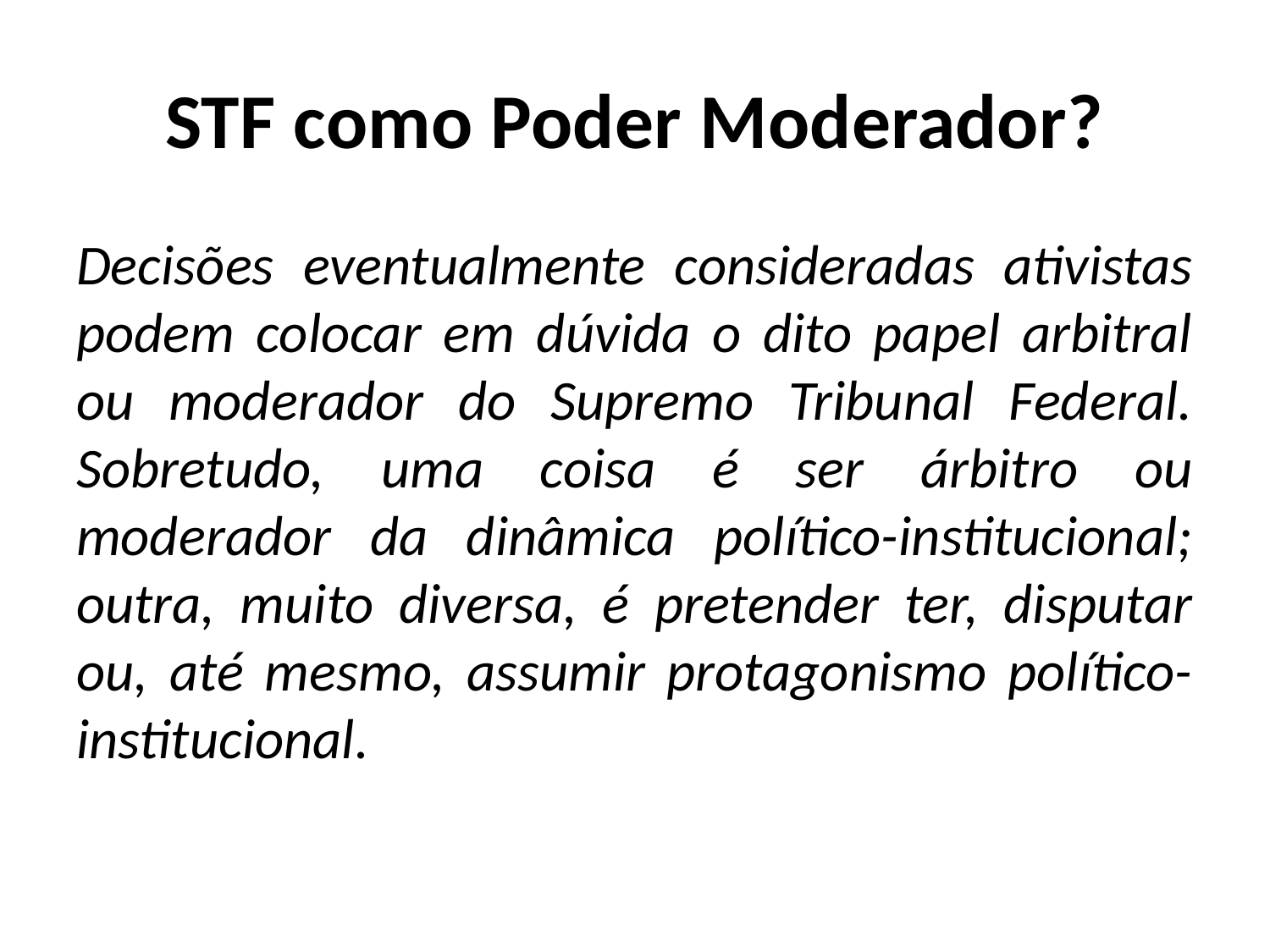

# STF como Poder Moderador?
Decisões eventualmente consideradas ativistas podem colocar em dúvida o dito papel arbitral ou moderador do Supremo Tribunal Federal. Sobretudo, uma coisa é ser árbitro ou moderador da dinâmica político-institucional; outra, muito diversa, é pretender ter, disputar ou, até mesmo, assumir protagonismo político-institucional.